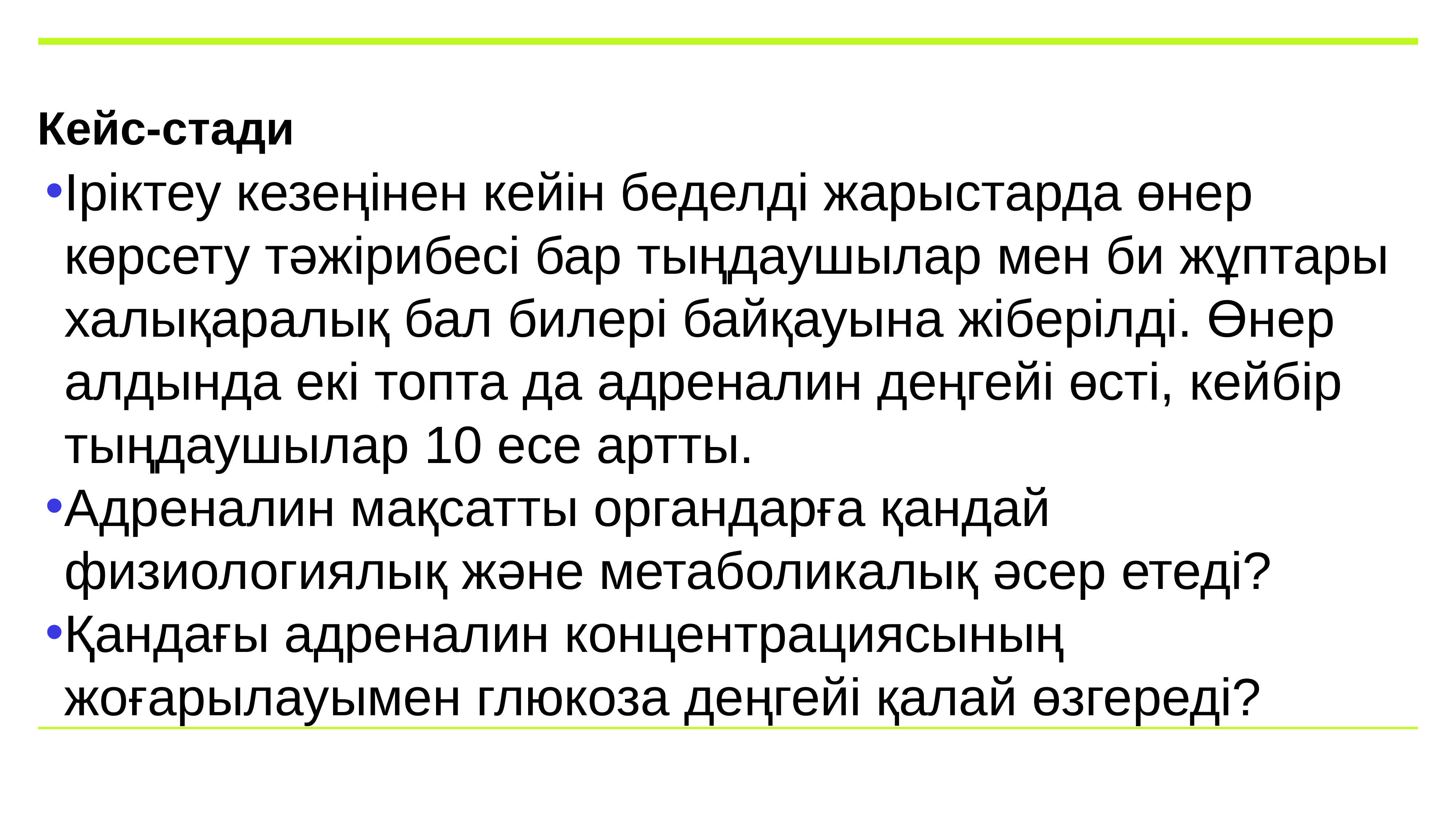

# Кейс-стади
Іріктеу кезеңінен кейін беделді жарыстарда өнер көрсету тәжірибесі бар тыңдаушылар мен би жұптары халықаралық бал билері байқауына жіберілді. Өнер алдында екі топта да адреналин деңгейі өсті, кейбір тыңдаушылар 10 есе артты.
Адреналин мақсатты органдарға қандай физиологиялық және метаболикалық әсер етеді?
Қандағы адреналин концентрациясының жоғарылауымен глюкоза деңгейі қалай өзгереді?